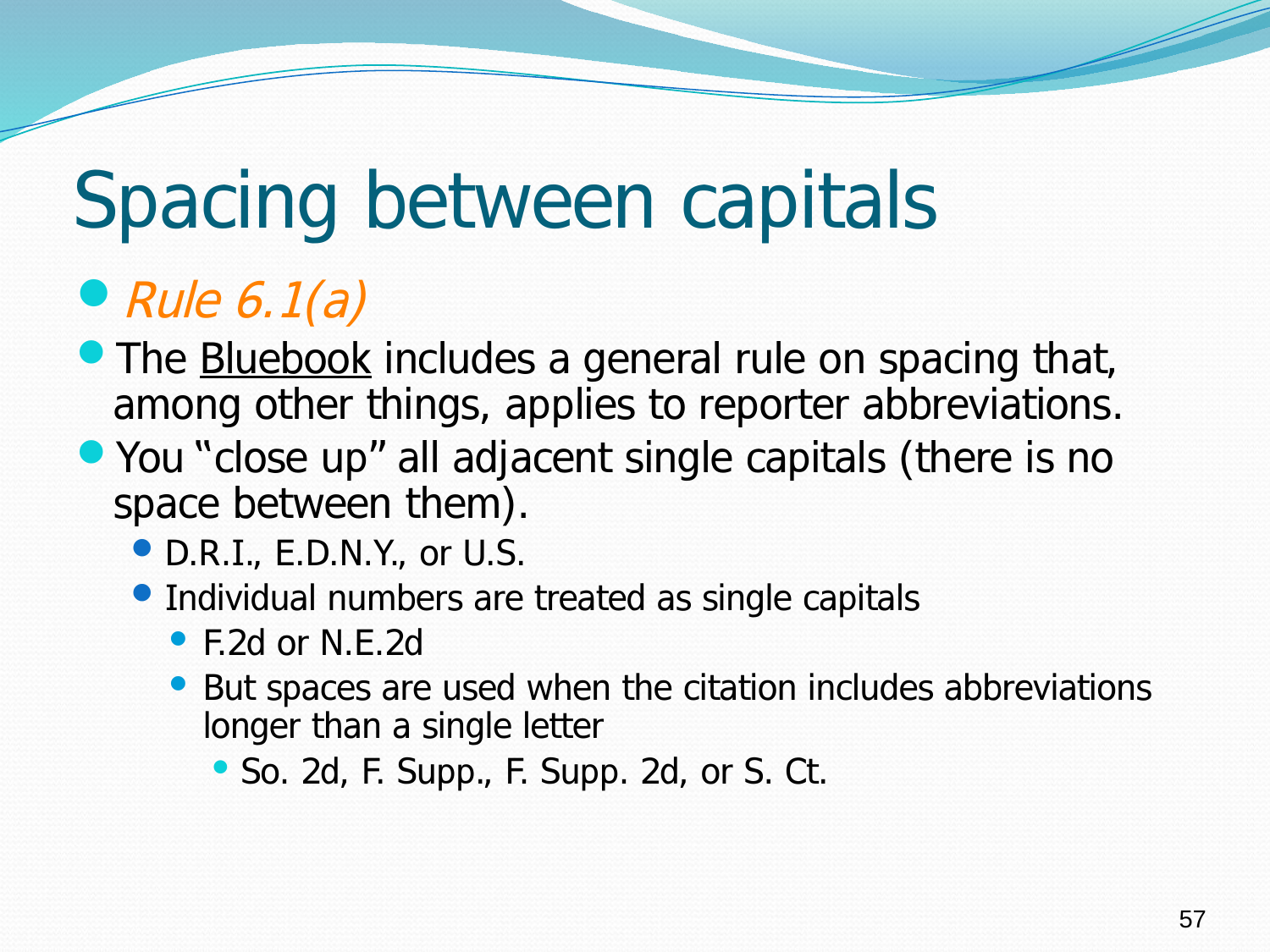

# Spacing between capitals
Rule 6.1(a)
The Bluebook includes a general rule on spacing that, among other things, applies to reporter abbreviations.
You “close up” all adjacent single capitals (there is no space between them).
D.R.I., E.D.N.Y., or U.S.
Individual numbers are treated as single capitals
F.2d or N.E.2d
But spaces are used when the citation includes abbreviations longer than a single letter
So. 2d, F. Supp., F. Supp. 2d, or S. Ct.
57